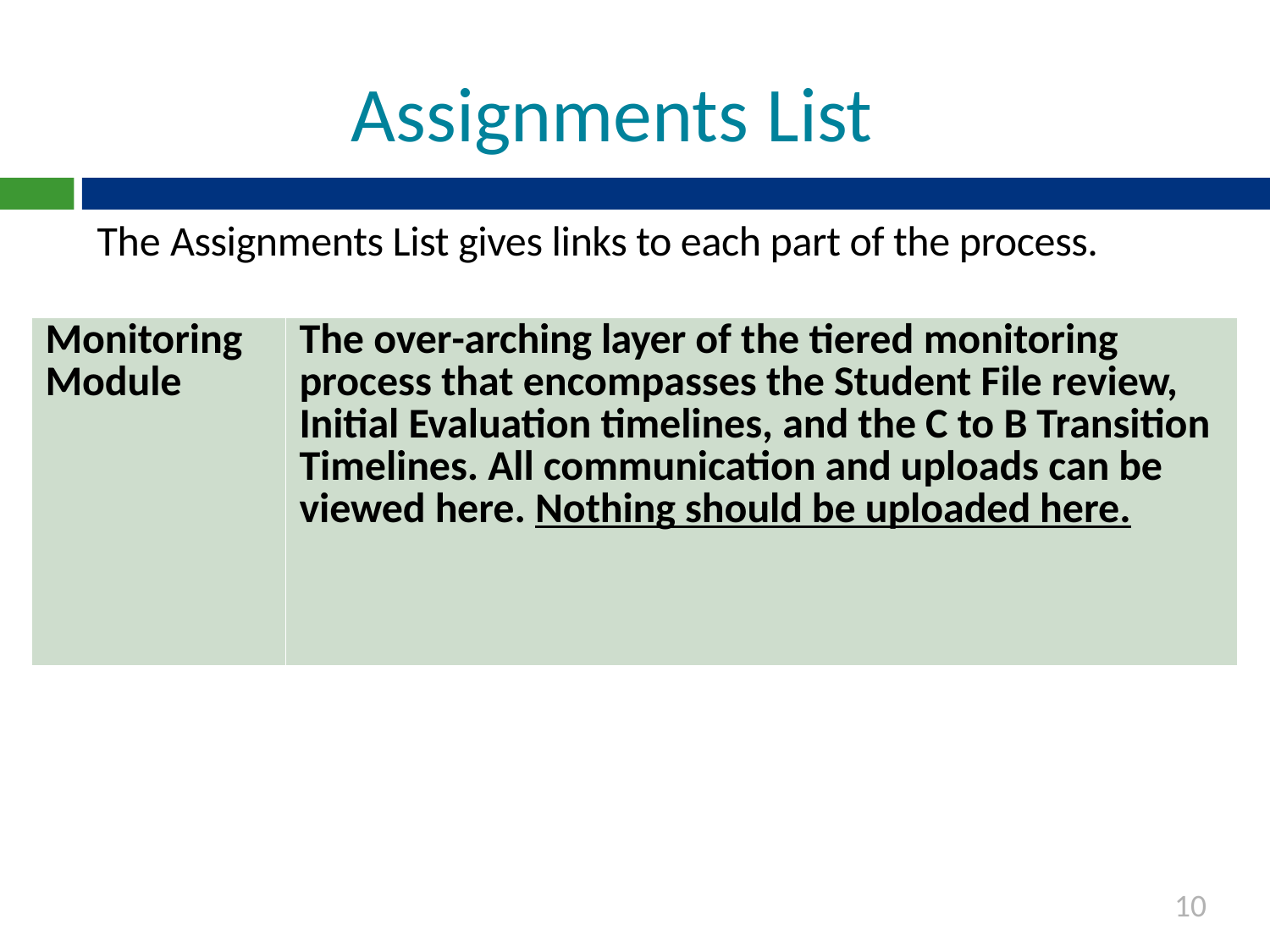

# Assignments List
The Assignments List gives links to each part of the process.
| Monitoring Module | The over-arching layer of the tiered monitoring process that encompasses the Student File review, Initial Evaluation timelines, and the C to B Transition Timelines. All communication and uploads can be viewed here. Nothing should be uploaded here. |
| --- | --- |
10